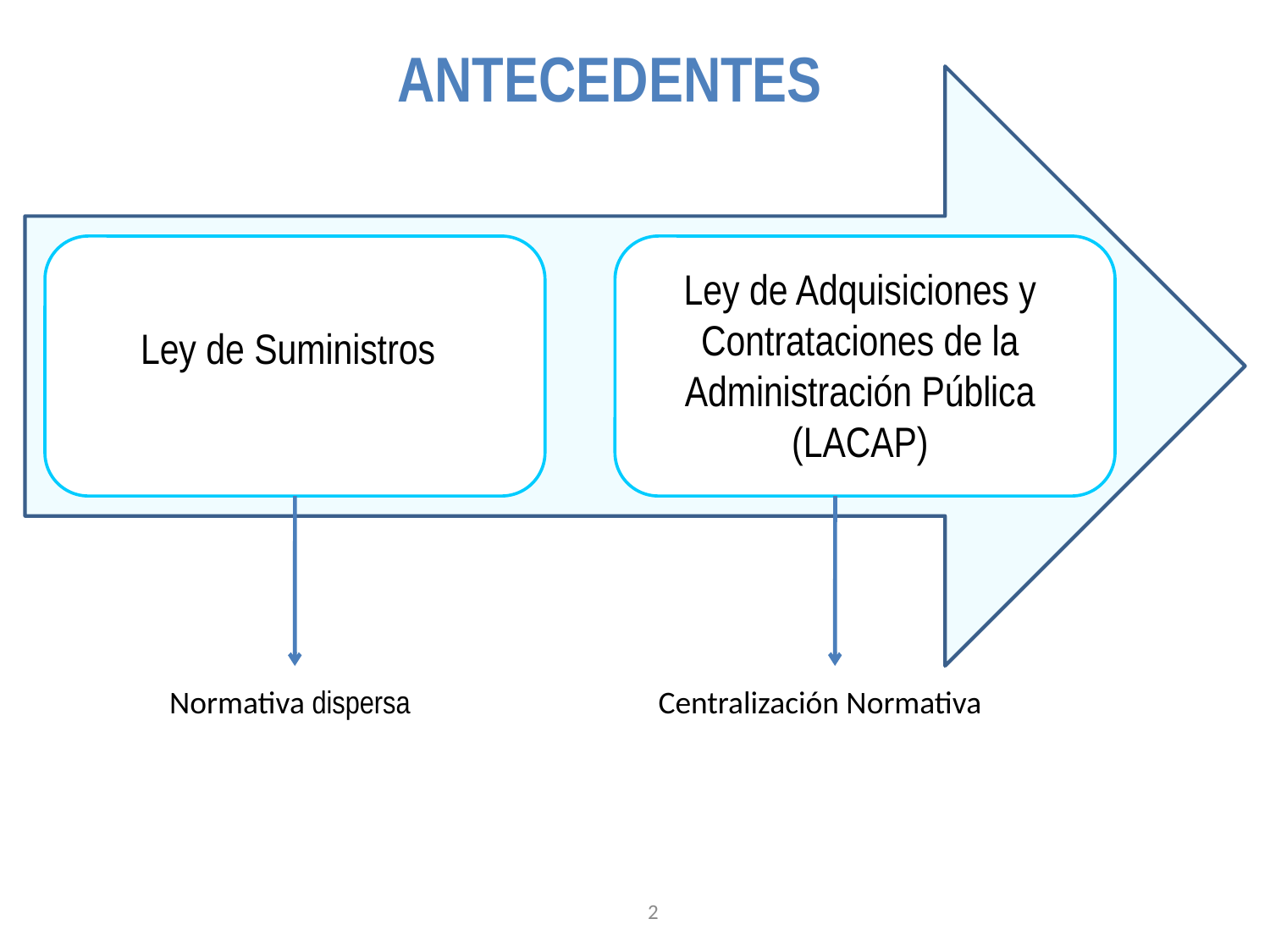

Antecedentes

Ley de Suministros

Ley de Adquisiciones y Contrataciones de la Administración Pública (LACAP)
Normativa dispersa
Centralización Normativa
2